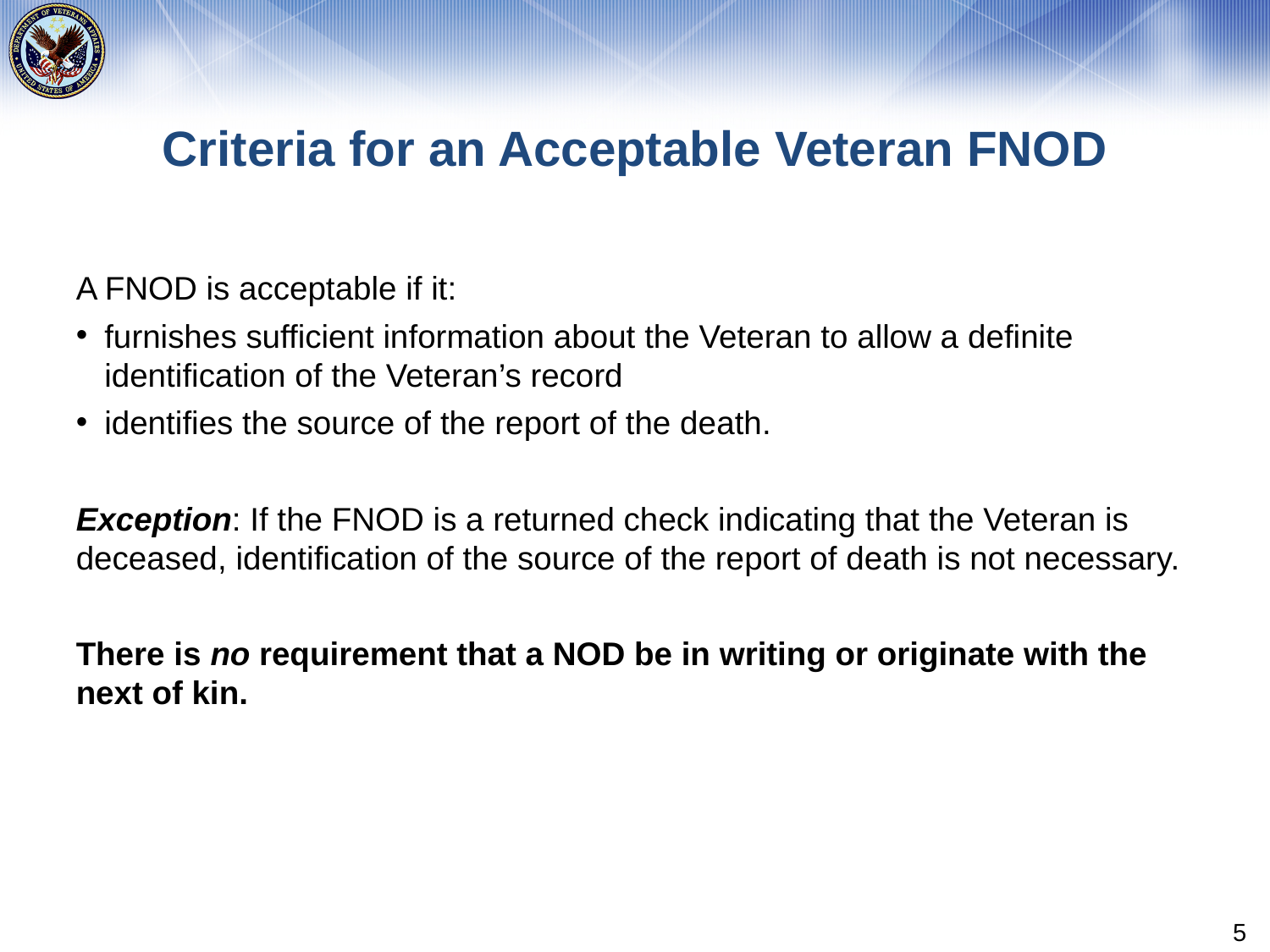

# Criteria for an Acceptable Veteran FNOD
A FNOD is acceptable if it:
furnishes sufficient information about the Veteran to allow a definite identification of the Veteran’s record
identifies the source of the report of the death.

Exception: If the FNOD is a returned check indicating that the Veteran is deceased, identification of the source of the report of death is not necessary.

There is no requirement that a NOD be in writing or originate with the next of kin.

5